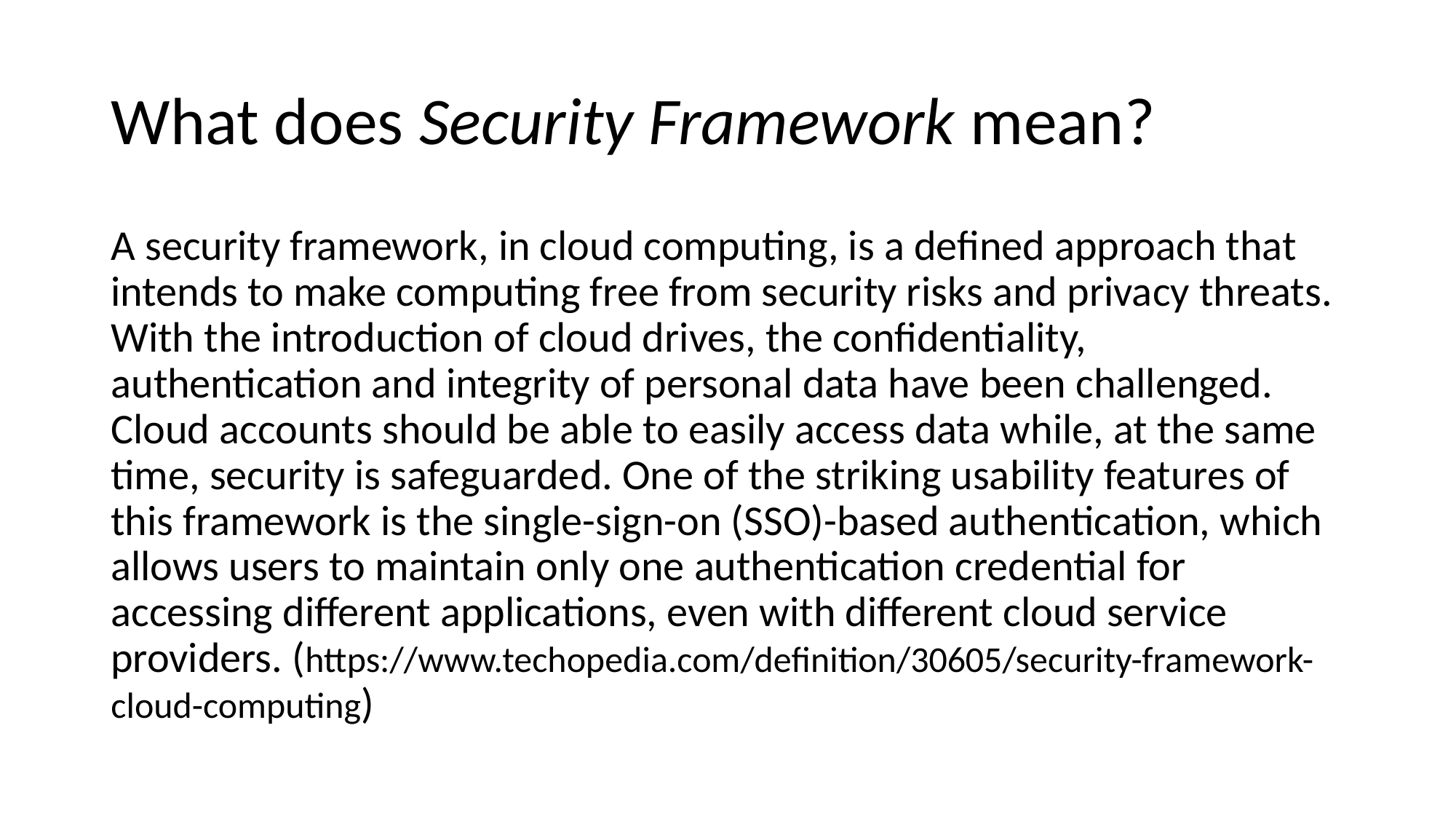

# What does Security Framework mean?
A security framework, in cloud computing, is a defined approach that intends to make computing free from security risks and privacy threats. With the introduction of cloud drives, the confidentiality, authentication and integrity of personal data have been challenged. Cloud accounts should be able to easily access data while, at the same time, security is safeguarded. One of the striking usability features of this framework is the single-sign-on (SSO)-based authentication, which allows users to maintain only one authentication credential for accessing different applications, even with different cloud service providers. (https://www.techopedia.com/definition/30605/security-framework-cloud-computing)